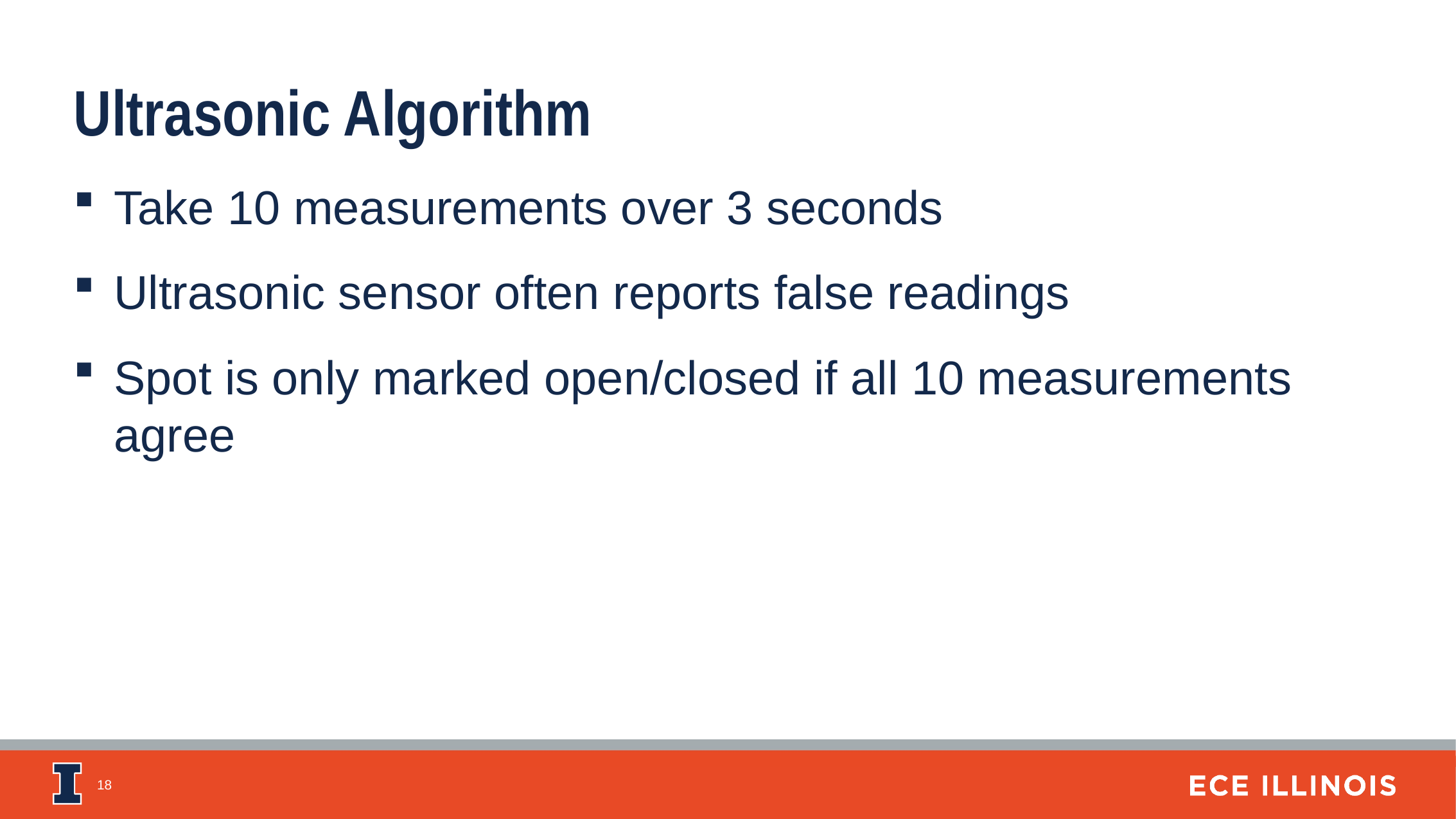

Ultrasonic Algorithm
Take 10 measurements over 3 seconds
Ultrasonic sensor often reports false readings
Spot is only marked open/closed if all 10 measurements agree
18